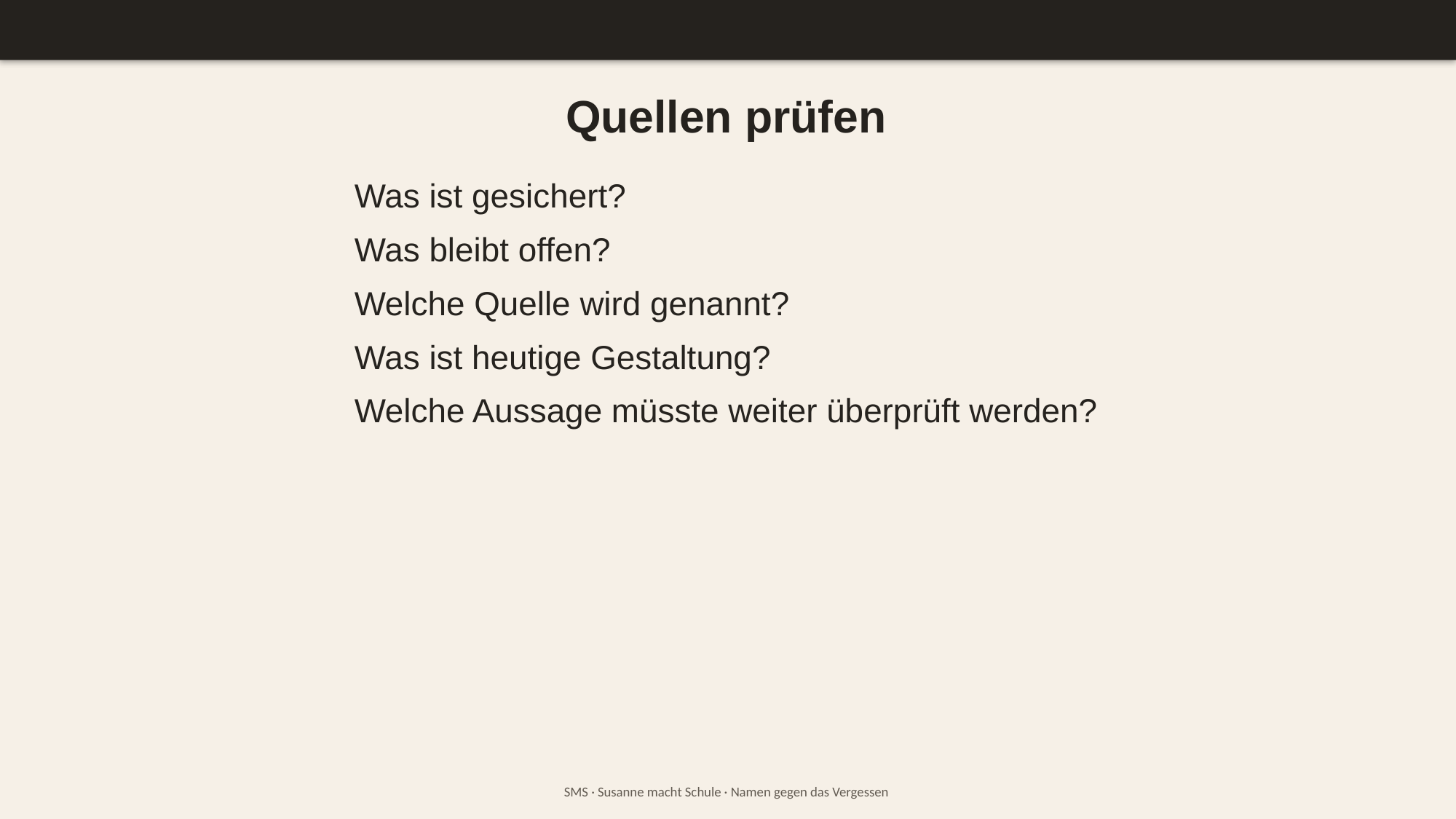

Quellen prüfen
Was ist gesichert?
Was bleibt offen?
Welche Quelle wird genannt?
Was ist heutige Gestaltung?
Welche Aussage müsste weiter überprüft werden?
SMS · Susanne macht Schule · Namen gegen das Vergessen